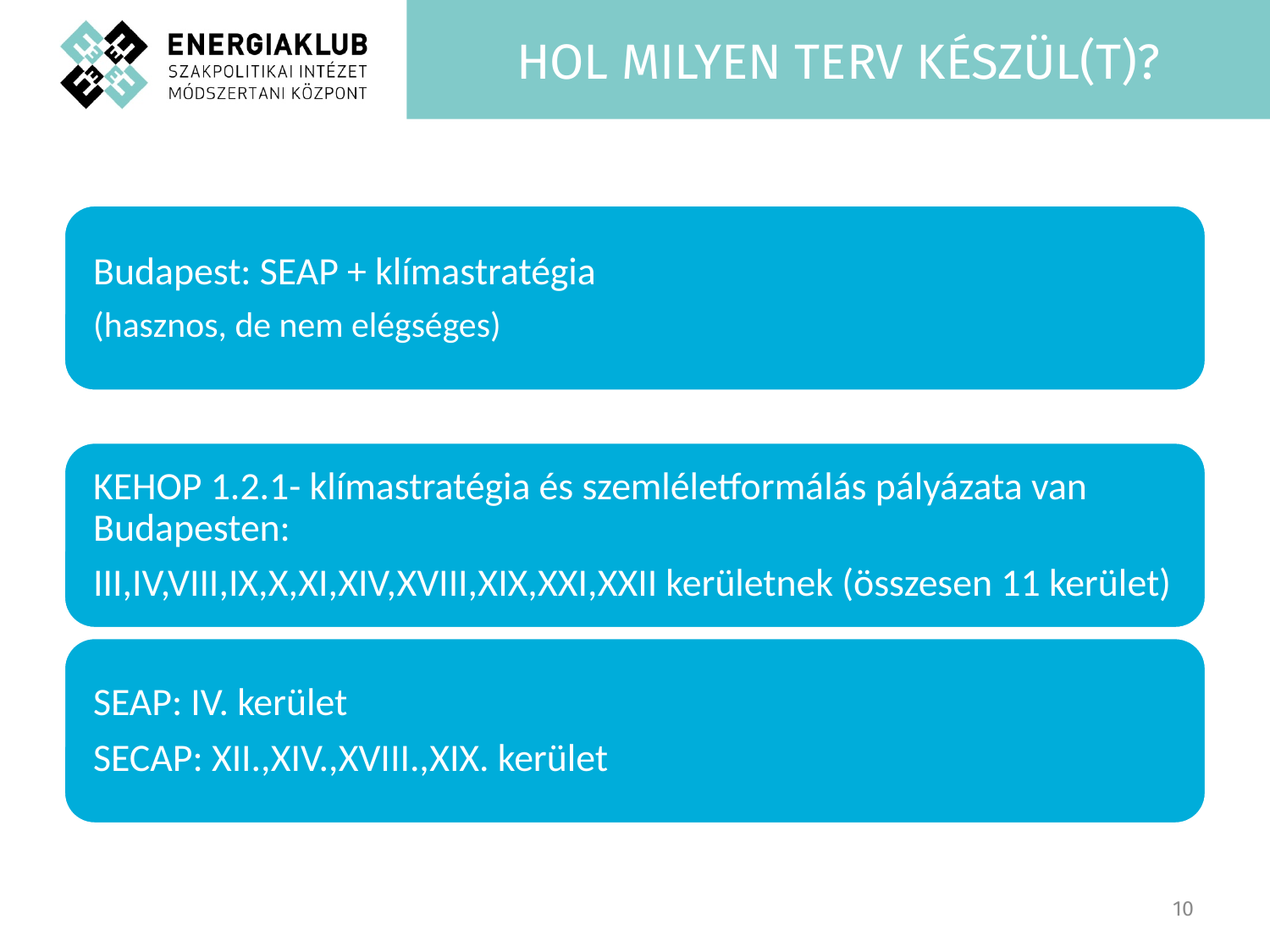

# Hol milyen terv készül(t)?
Budapest: SEAP + klímastratégia
(hasznos, de nem elégséges)

KEHOP 1.2.1- klímastratégia és szemléletformálás pályázata van Budapesten:
III,IV,VIII,IX,X,XI,XIV,XVIII,XIX,XXI,XXII kerületnek (összesen 11 kerület)
SEAP: IV. kerület
SECAP: XII.,XIV.,XVIII.,XIX. kerület
10